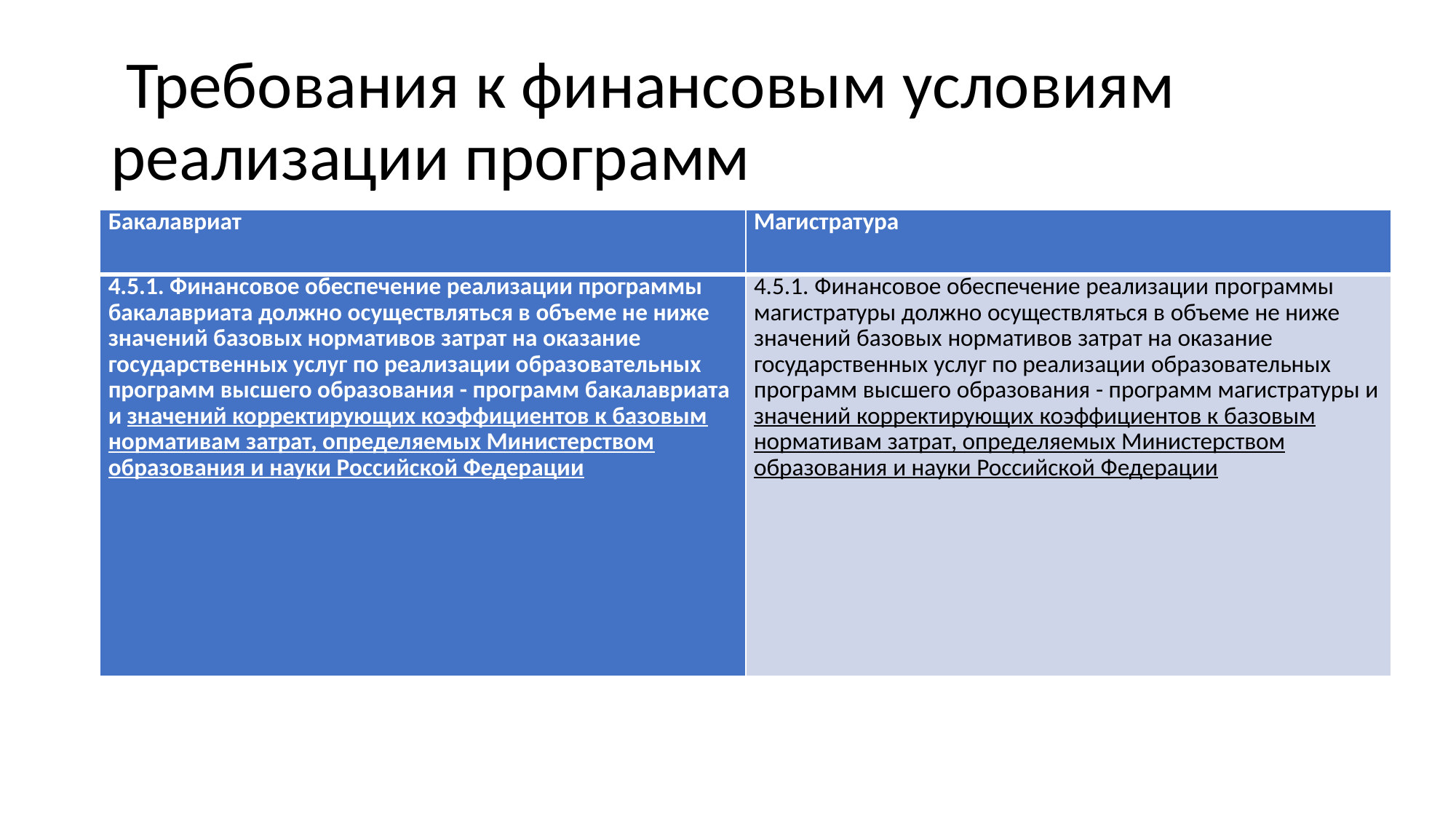

# Требования к финансовым условиям реализации программ
| Бакалавриат | Магистратура |
| --- | --- |
| 4.5.1. Финансовое обеспечение реализации программы бакалавриата должно осуществляться в объеме не ниже значений базовых нормативов затрат на оказание государственных услуг по реализации образовательных программ высшего образования - программ бакалавриата и значений корректирующих коэффициентов к базовым нормативам затрат, определяемых Министерством образования и науки Российской Федерации | 4.5.1. Финансовое обеспечение реализации программы магистратуры должно осуществляться в объеме не ниже значений базовых нормативов затрат на оказание государственных услуг по реализации образовательных программ высшего образования - программ магистратуры и значений корректирующих коэффициентов к базовым нормативам затрат, определяемых Министерством образования и науки Российской Федерации |